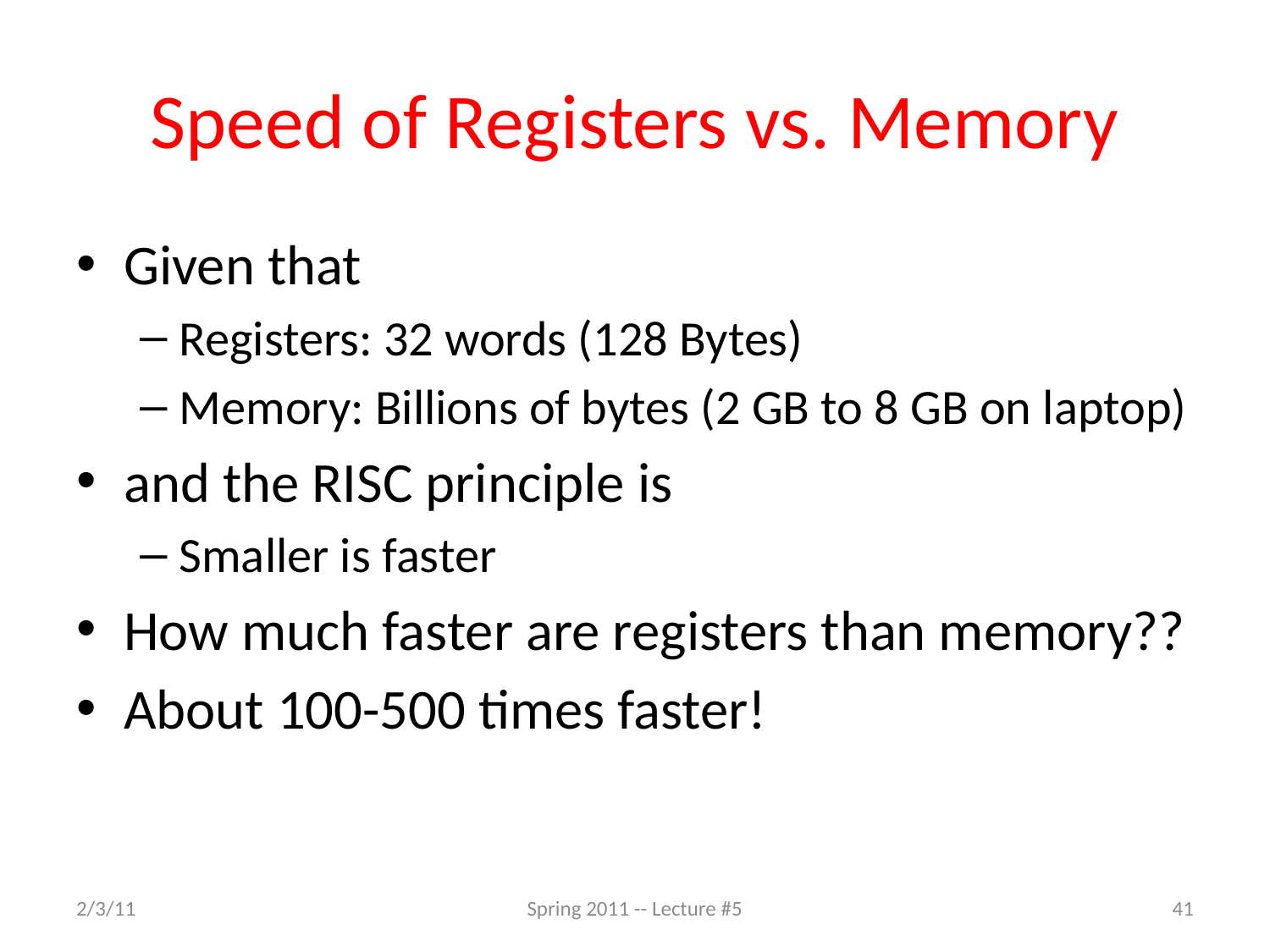

# Speed of Registers vs. Memory
Given that
Registers: 32 words (128 Bytes)
Memory: Billions of bytes (2 GB to 8 GB on laptop)
and the RISC principle is
Smaller is faster
How much faster are registers than memory??
About 100-500 times faster!

2/3/11
Spring 2011 -- Lecture #5
41